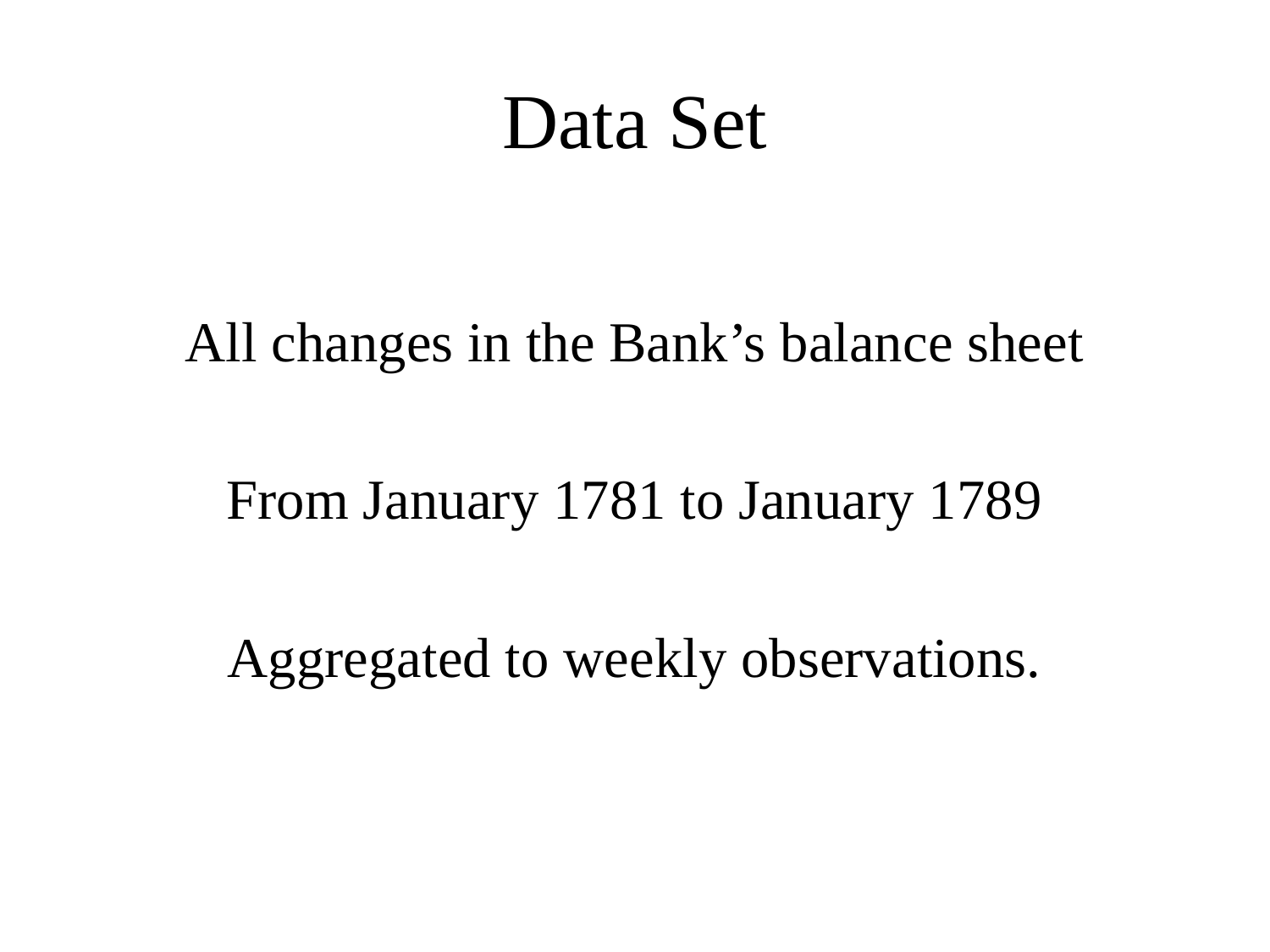

# Data Set
All changes in the Bank’s balance sheet

From January 1781 to January 1789

Aggregated to weekly observations.